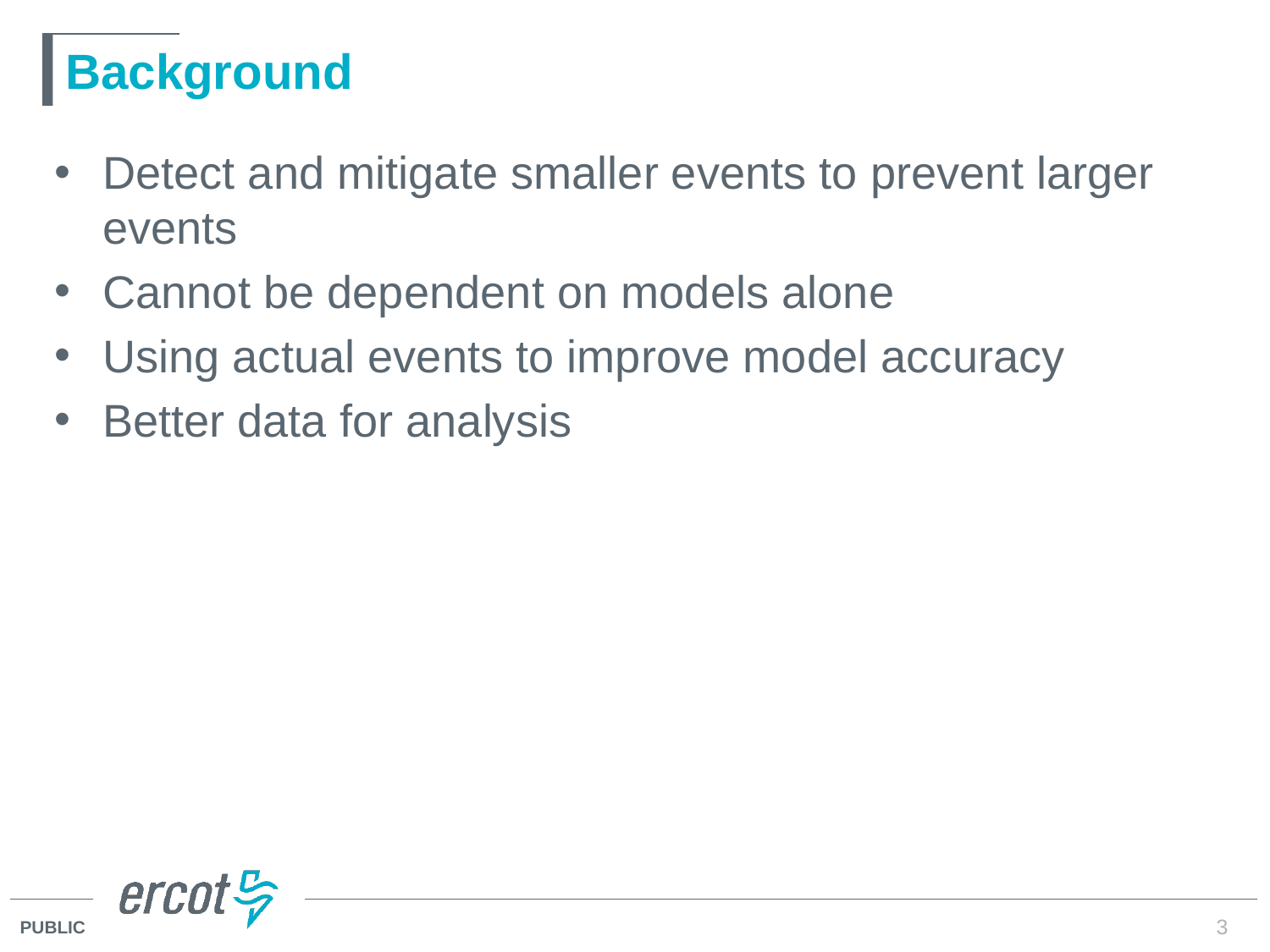

# Background
Detect and mitigate smaller events to prevent larger events
Cannot be dependent on models alone
Using actual events to improve model accuracy
Better data for analysis
3